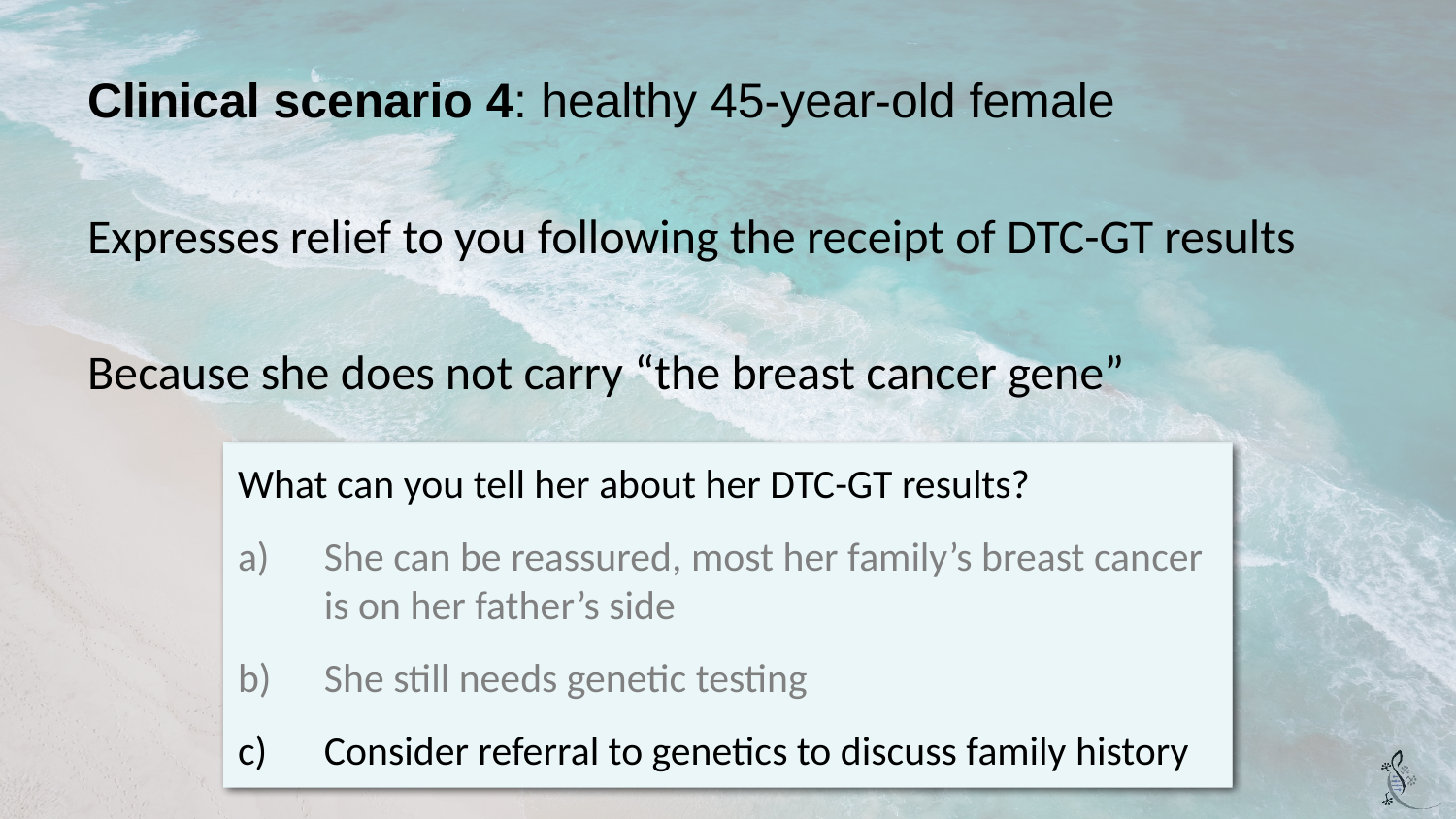

Clinical scenario 4: healthy 45-year-old female

Expresses relief to you following the receipt of DTC-GT results

Because she does not carry “the breast cancer gene”

What can you tell her about her DTC-GT results?
She can be reassured, most her family’s breast cancer is on her father’s side
She still needs genetic testing
Consider referral to genetics to discuss family history
What can you tell her about her DTC-GT results?
She can be reassured, most her family’s breast cancer is on her father’s side
She still needs genetic testing
Consider referral to genetics to discuss family history